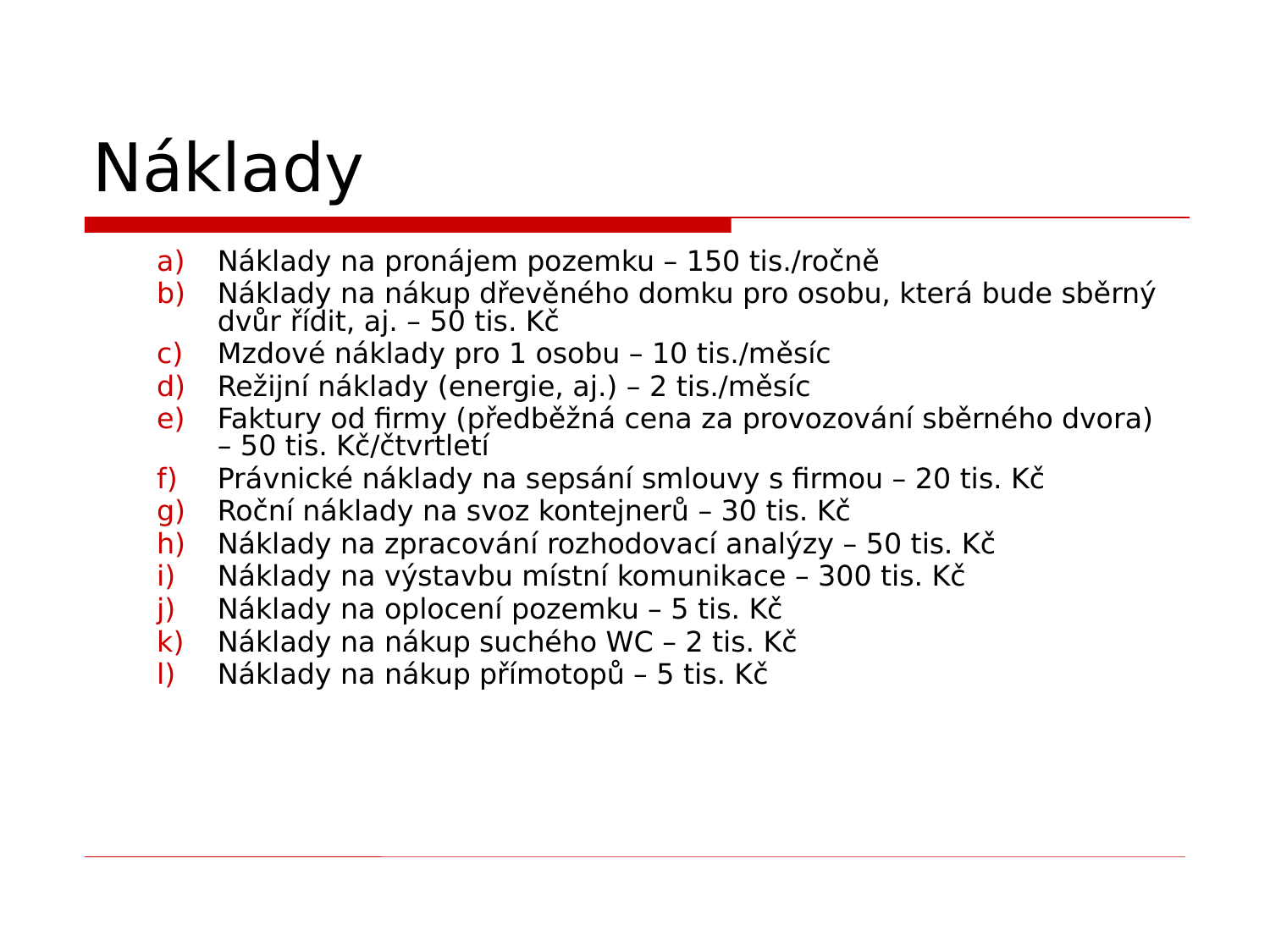

# Náklady
Náklady na pronájem pozemku – 150 tis./ročně
Náklady na nákup dřevěného domku pro osobu, která bude sběrný dvůr řídit, aj. – 50 tis. Kč
Mzdové náklady pro 1 osobu – 10 tis./měsíc
Režijní náklady (energie, aj.) – 2 tis./měsíc
Faktury od firmy (předběžná cena za provozování sběrného dvora) – 50 tis. Kč/čtvrtletí
Právnické náklady na sepsání smlouvy s firmou – 20 tis. Kč
Roční náklady na svoz kontejnerů – 30 tis. Kč
Náklady na zpracování rozhodovací analýzy – 50 tis. Kč
Náklady na výstavbu místní komunikace – 300 tis. Kč
Náklady na oplocení pozemku – 5 tis. Kč
Náklady na nákup suchého WC – 2 tis. Kč
Náklady na nákup přímotopů – 5 tis. Kč